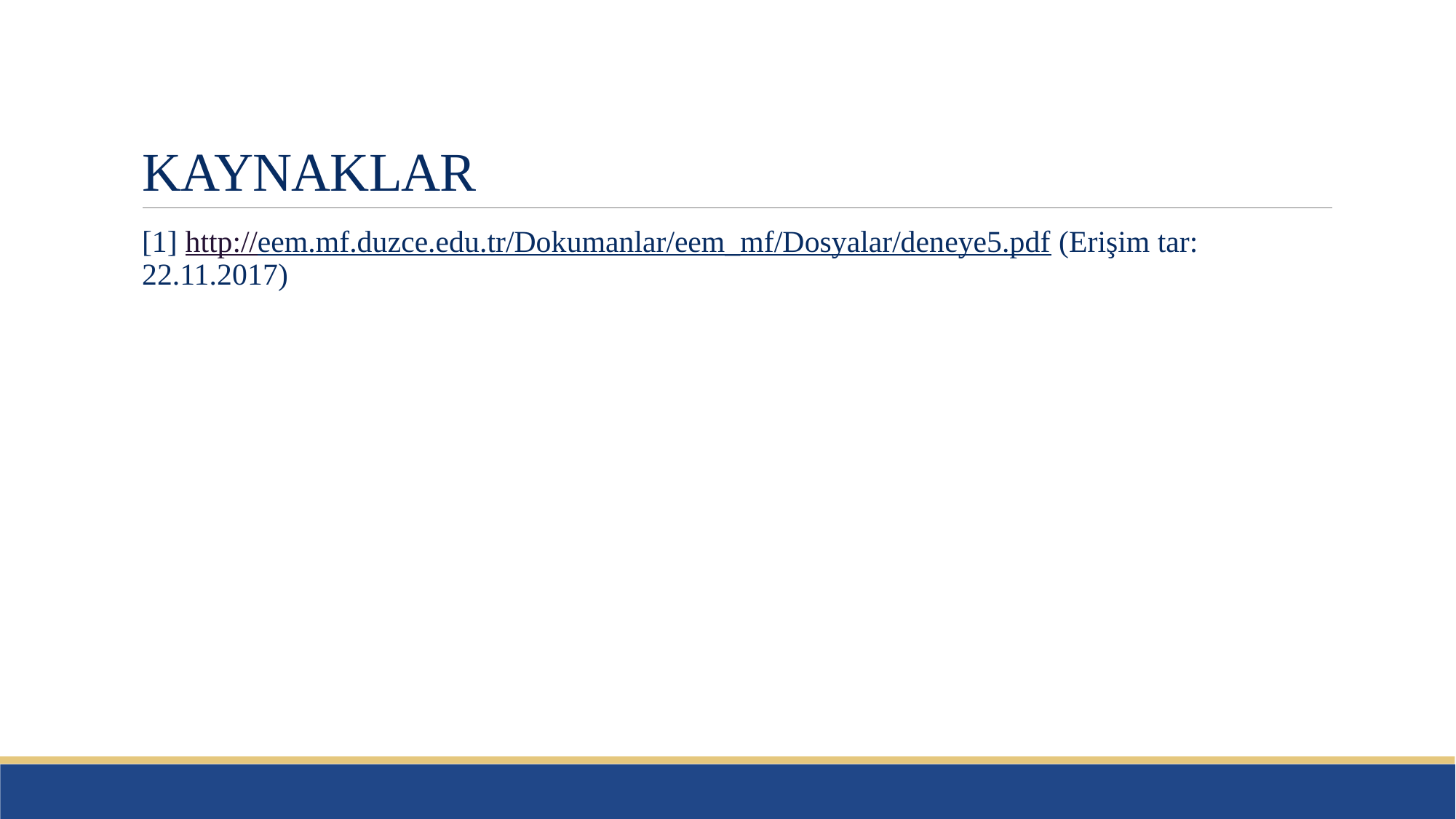

# KAYNAKLAR
[1] http://eem.mf.duzce.edu.tr/Dokumanlar/eem_mf/Dosyalar/deneye5.pdf (Erişim tar: 22.11.2017)